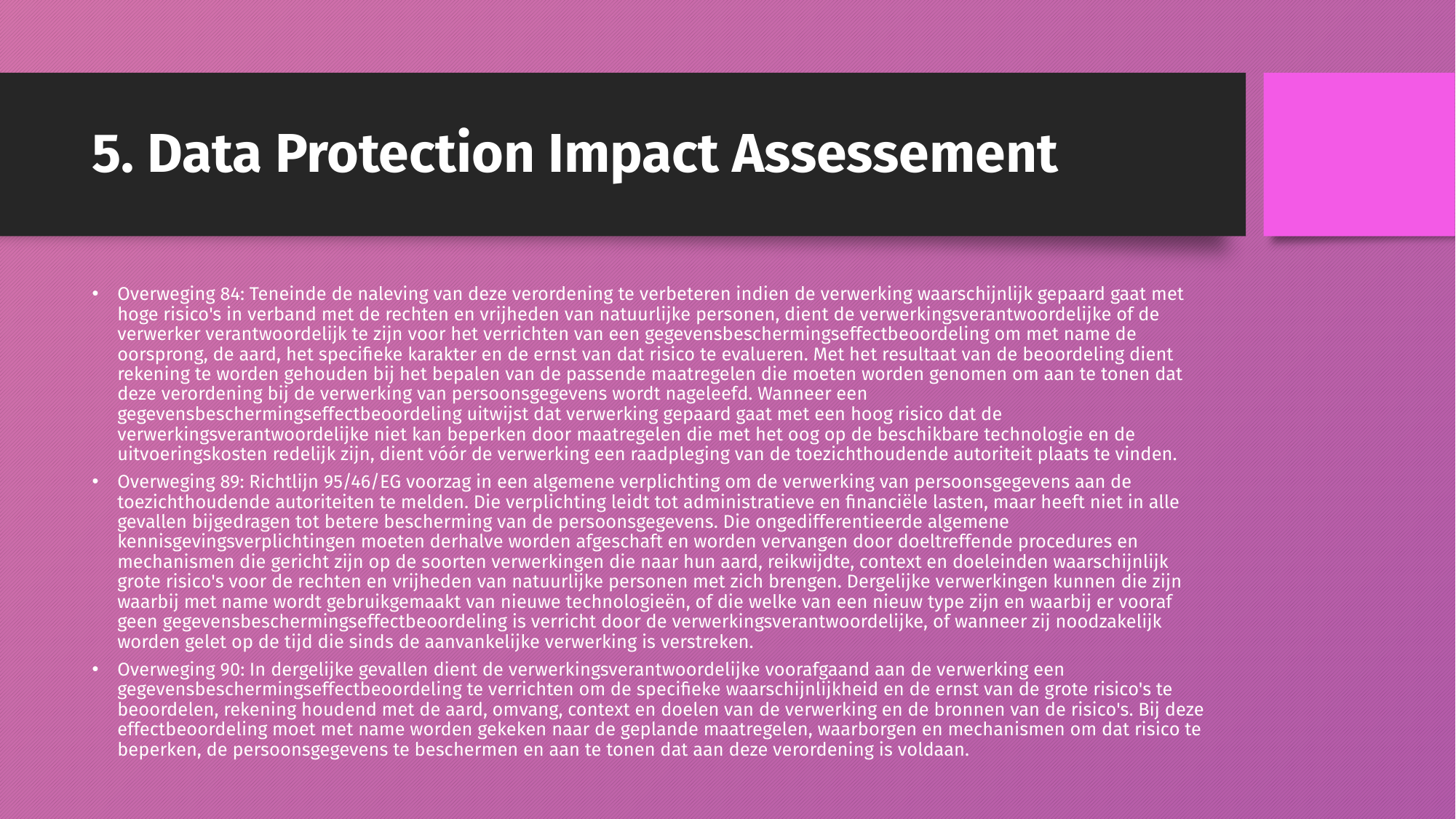

# 5. Data Protection Impact Assessement
Overweging 84: Teneinde de naleving van deze verordening te verbeteren indien de verwerking waarschijnlijk gepaard gaat met hoge risico's in verband met de rechten en vrijheden van natuurlijke personen, dient de verwerkingsverantwoordelijke of de verwerker verantwoordelijk te zijn voor het verrichten van een gegevensbeschermingseffectbeoordeling om met name de oorsprong, de aard, het specifieke karakter en de ernst van dat risico te evalueren. Met het resultaat van de beoordeling dient rekening te worden gehouden bij het bepalen van de passende maatregelen die moeten worden genomen om aan te tonen dat deze verordening bij de verwerking van persoonsgegevens wordt nageleefd. Wanneer een gegevensbeschermingseffectbeoordeling uitwijst dat verwerking gepaard gaat met een hoog risico dat de verwerkingsverantwoordelijke niet kan beperken door maatregelen die met het oog op de beschikbare technologie en de uitvoeringskosten redelijk zijn, dient vóór de verwerking een raadpleging van de toezichthoudende autoriteit plaats te vinden.
Overweging 89: Richtlijn 95/46/EG voorzag in een algemene verplichting om de verwerking van persoonsgegevens aan de toezichthoudende autoriteiten te melden. Die verplichting leidt tot administratieve en financiële lasten, maar heeft niet in alle gevallen bijgedragen tot betere bescherming van de persoonsgegevens. Die ongedifferentieerde algemene kennisgevingsverplichtingen moeten derhalve worden afgeschaft en worden vervangen door doeltreffende procedures en mechanismen die gericht zijn op de soorten verwerkingen die naar hun aard, reikwijdte, context en doeleinden waarschijnlijk grote risico's voor de rechten en vrijheden van natuurlijke personen met zich brengen. Dergelijke verwerkingen kunnen die zijn waarbij met name wordt gebruikgemaakt van nieuwe technologieën, of die welke van een nieuw type zijn en waarbij er vooraf geen gegevensbeschermingseffectbeoordeling is verricht door de verwerkingsverantwoordelijke, of wanneer zij noodzakelijk worden gelet op de tijd die sinds de aanvankelijke verwerking is verstreken.
Overweging 90: In dergelijke gevallen dient de verwerkingsverantwoordelijke voorafgaand aan de verwerking een gegevensbeschermingseffectbeoordeling te verrichten om de specifieke waarschijnlijkheid en de ernst van de grote risico's te beoordelen, rekening houdend met de aard, omvang, context en doelen van de verwerking en de bronnen van de risico's. Bij deze effectbeoordeling moet met name worden gekeken naar de geplande maatregelen, waarborgen en mechanismen om dat risico te beperken, de persoonsgegevens te beschermen en aan te tonen dat aan deze verordening is voldaan.